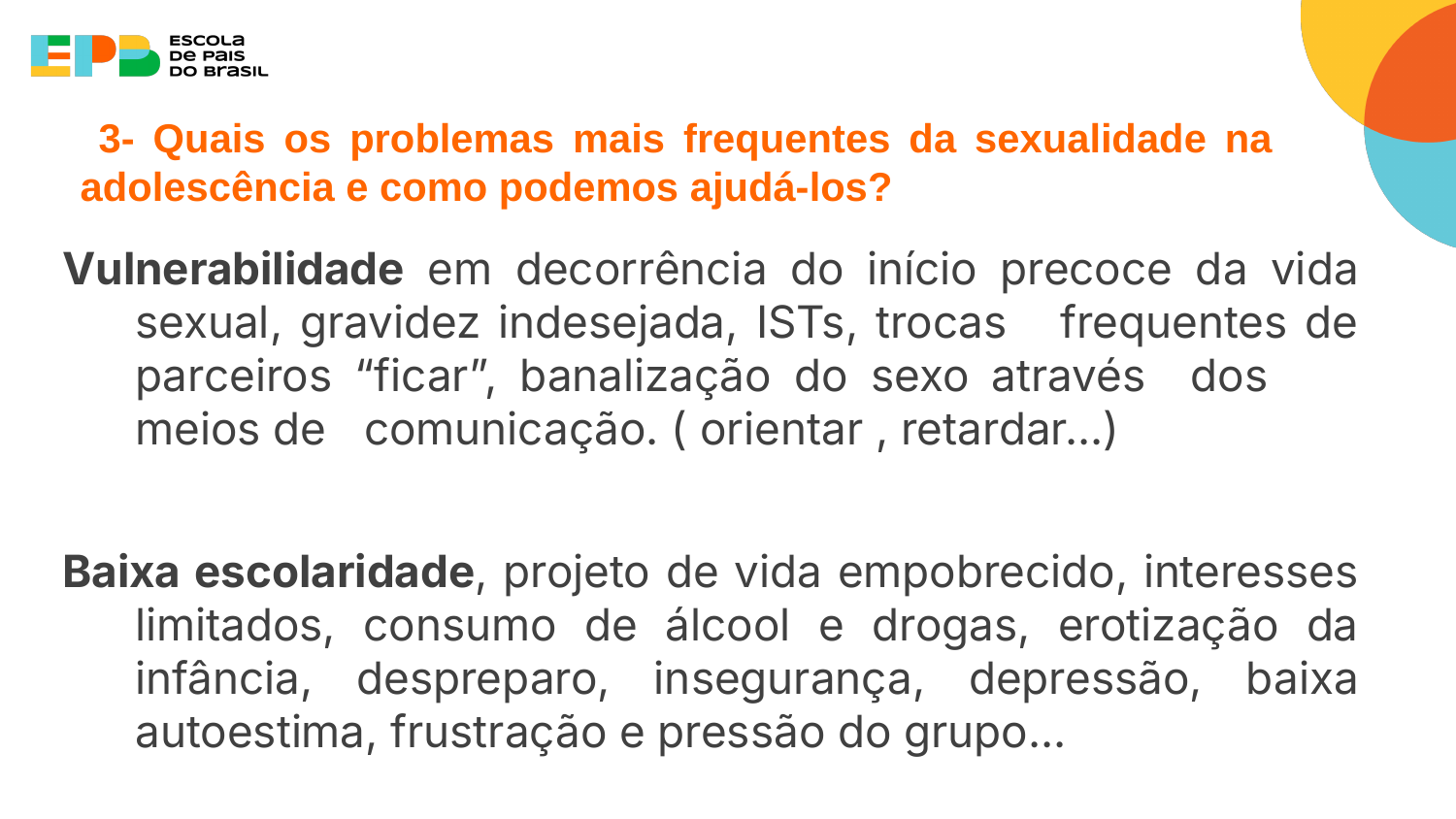

# 3- Quais os problemas mais frequentes da sexualidade na adolescência e como podemos ajudá-los?
Vulnerabilidade em decorrência do início precoce da vida sexual, gravidez indesejada, ISTs, trocas   frequentes de parceiros “ficar”, banalização do sexo através  dos     meios de   comunicação. ( orientar , retardar...)
Baixa escolaridade, projeto de vida empobrecido, interesses limitados, consumo de álcool e drogas, erotização da infância, despreparo, insegurança, depressão, baixa autoestima, frustração e pressão do grupo...